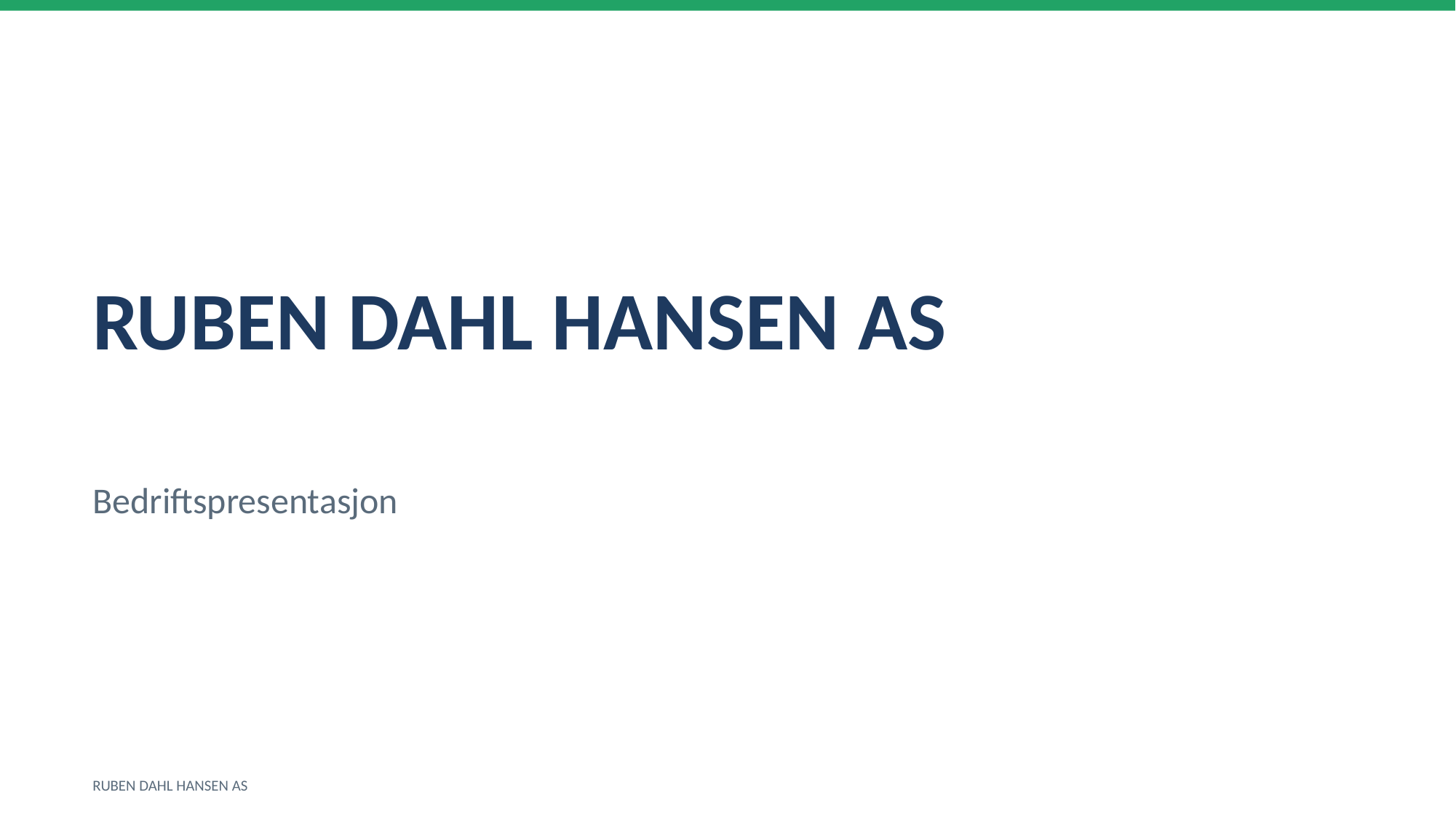

RUBEN DAHL HANSEN AS
Bedriftspresentasjon
RUBEN DAHL HANSEN AS